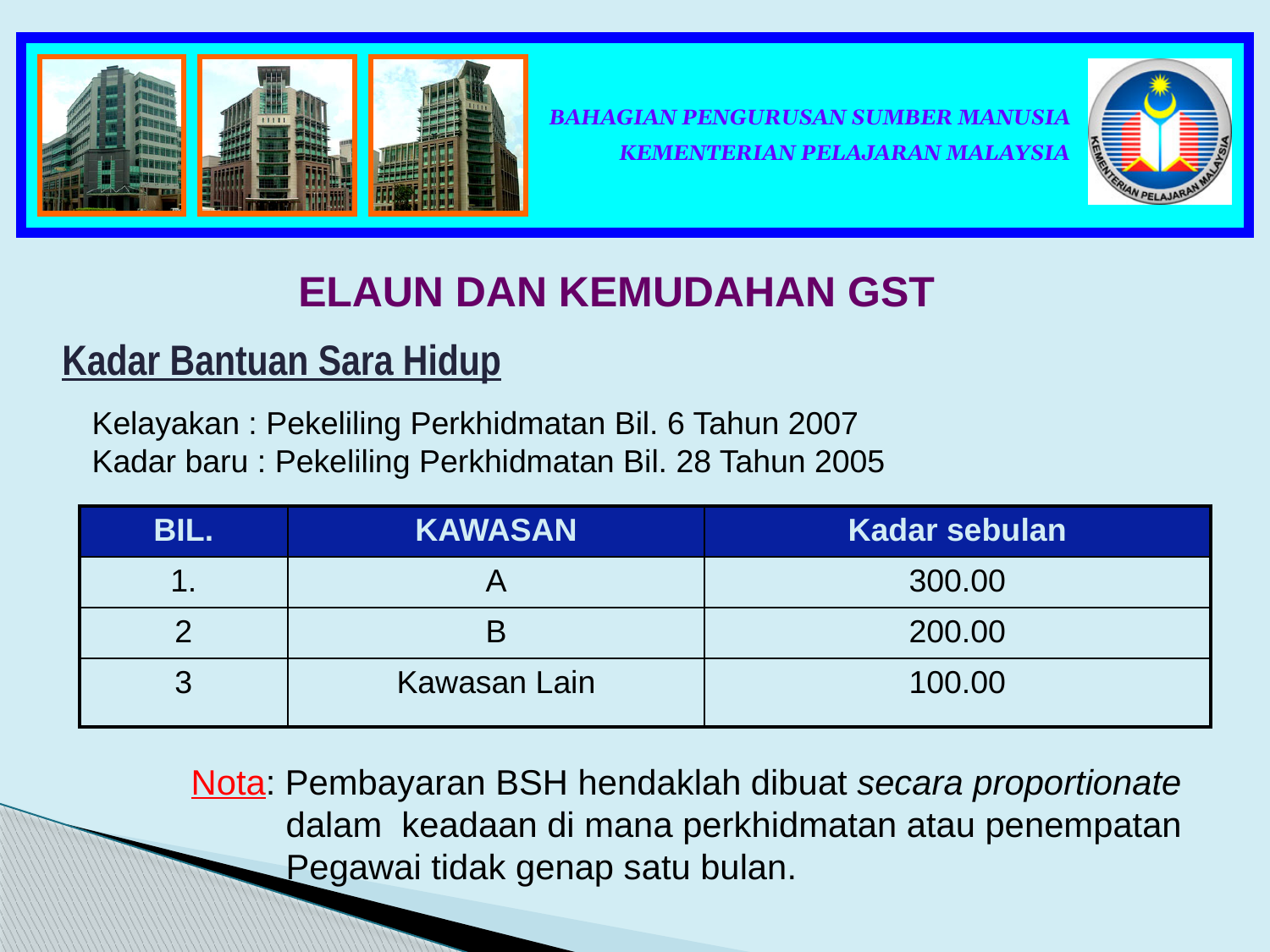

ELAUN DAN KEMUDAHAN GST
Kadar Bantuan Sara Hidup
Kelayakan : Pekeliling Perkhidmatan Bil. 6 Tahun 2007
Kadar baru : Pekeliling Perkhidmatan Bil. 28 Tahun 2005
| BIL. | KAWASAN | Kadar sebulan |
| --- | --- | --- |
| 1. | A | 300.00 |
| 2 | B | 200.00 |
| 3 | Kawasan Lain | 100.00 |
Nota: Pembayaran BSH hendaklah dibuat secara proportionate dalam  keadaan di mana perkhidmatan atau penempatan Pegawai tidak genap satu bulan.